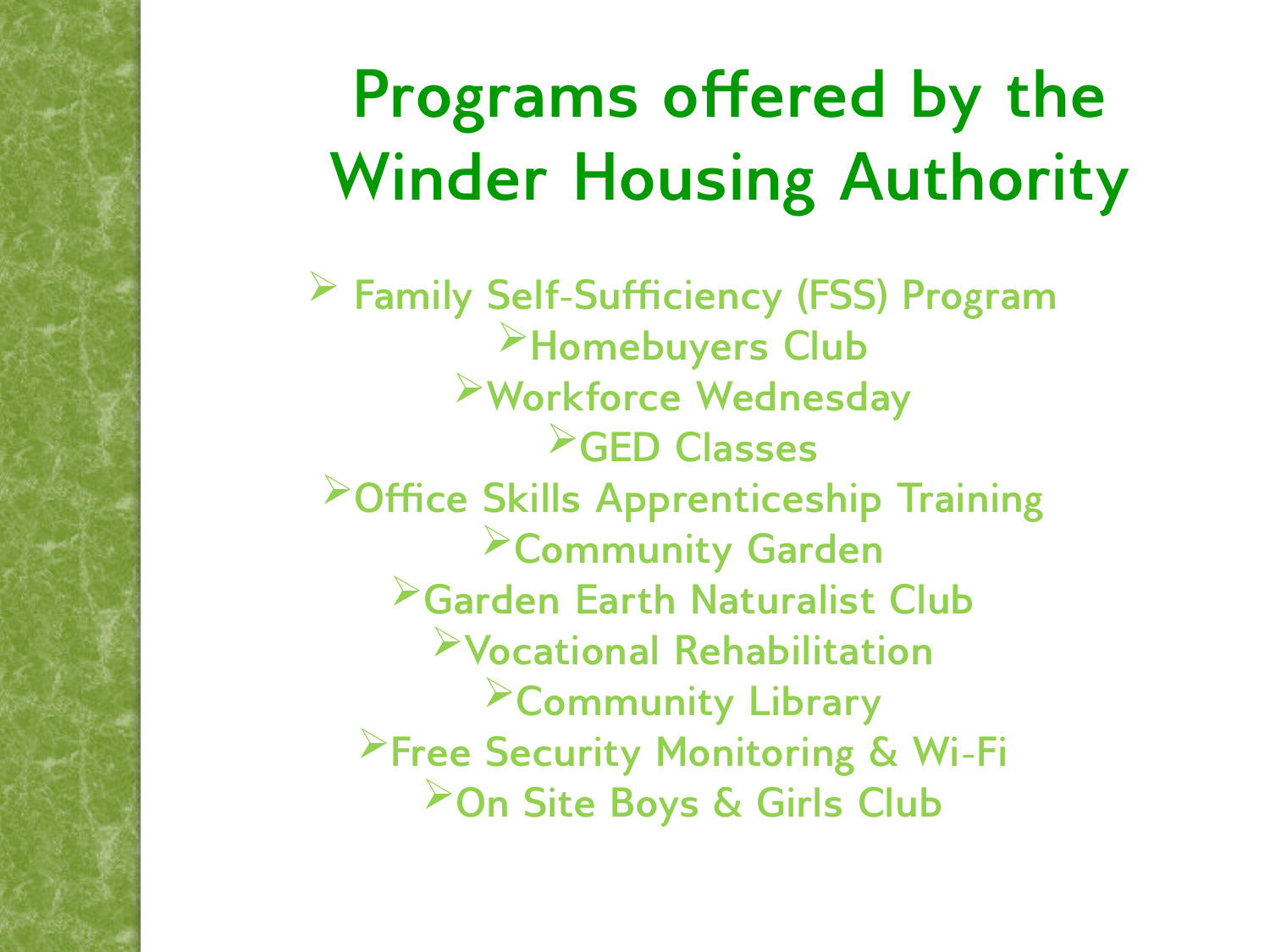

Family Self-Sufficiency (FSS) Program
Homebuyers Club
Workforce Wednesday
GED Classes
Office Skills Apprenticeship Training
Community Garden
Garden Earth Naturalist Club
Vocational Rehabilitation
Community Library
Free Security Monitoring & Wi-Fi
On Site Boys & Girls Club

Programs offered by the Winder Housing Authority